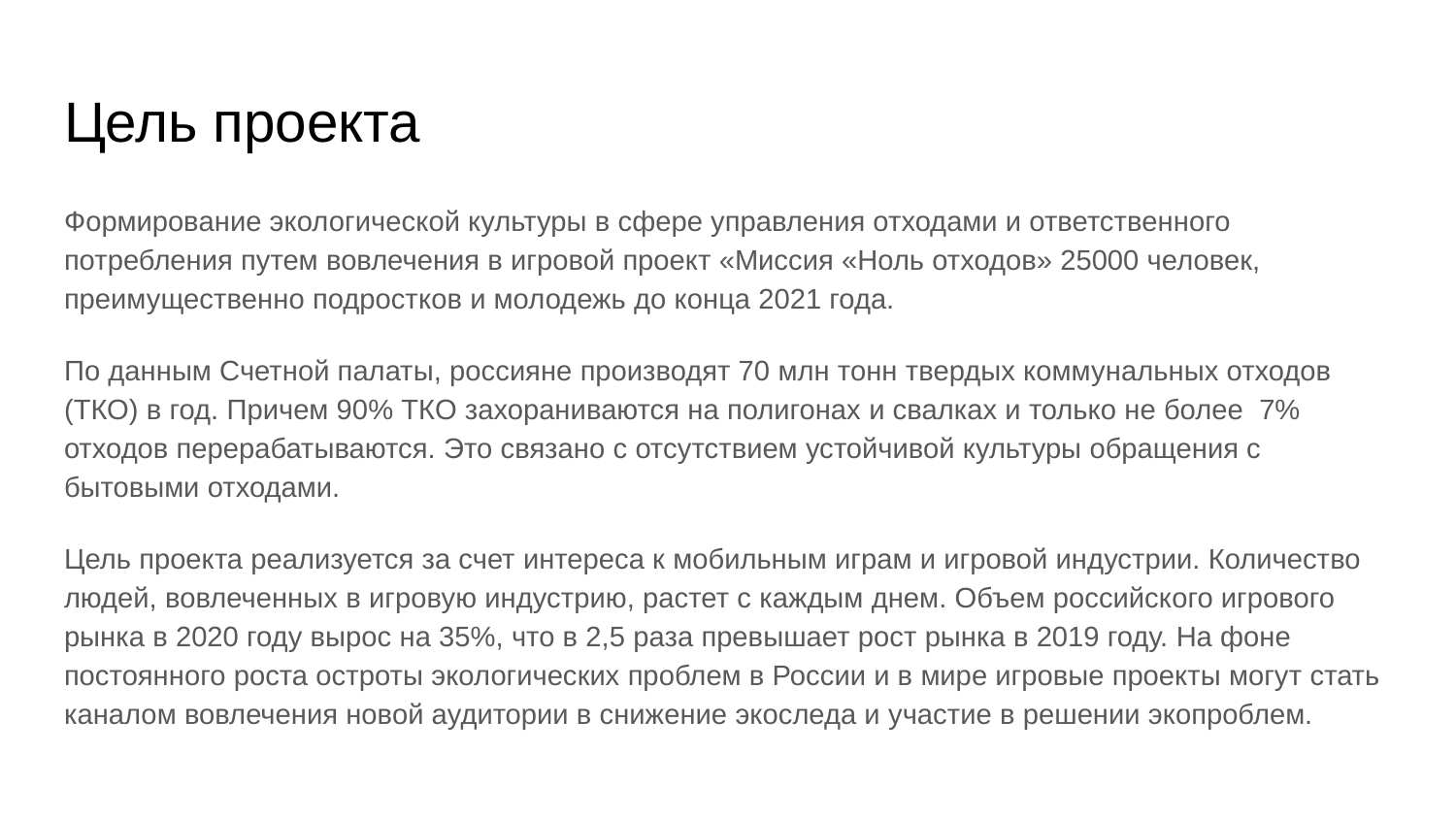

# Цель проекта
Формирование экологической культуры в сфере управления отходами и ответственного потребления путем вовлечения в игровой проект «Миссия «Ноль отходов» 25000 человек, преимущественно подростков и молодежь до конца 2021 года.
По данным Счетной палаты, россияне производят 70 млн тонн твердых коммунальных отходов (ТКО) в год. Причем 90% ТКО захораниваются на полигонах и свалках и только не более  7% отходов перерабатываются. Это связано с отсутствием устойчивой культуры обращения с бытовыми отходами.
Цель проекта реализуется за счет интереса к мобильным играм и игровой индустрии. Количество людей, вовлеченных в игровую индустрию, растет с каждым днем. Объем российского игрового рынка в 2020 году вырос на 35%, что в 2,5 раза превышает рост рынка в 2019 году. На фоне постоянного роста остроты экологических проблем в России и в мире игровые проекты могут стать каналом вовлечения новой аудитории в снижение экоследа и участие в решении экопроблем.